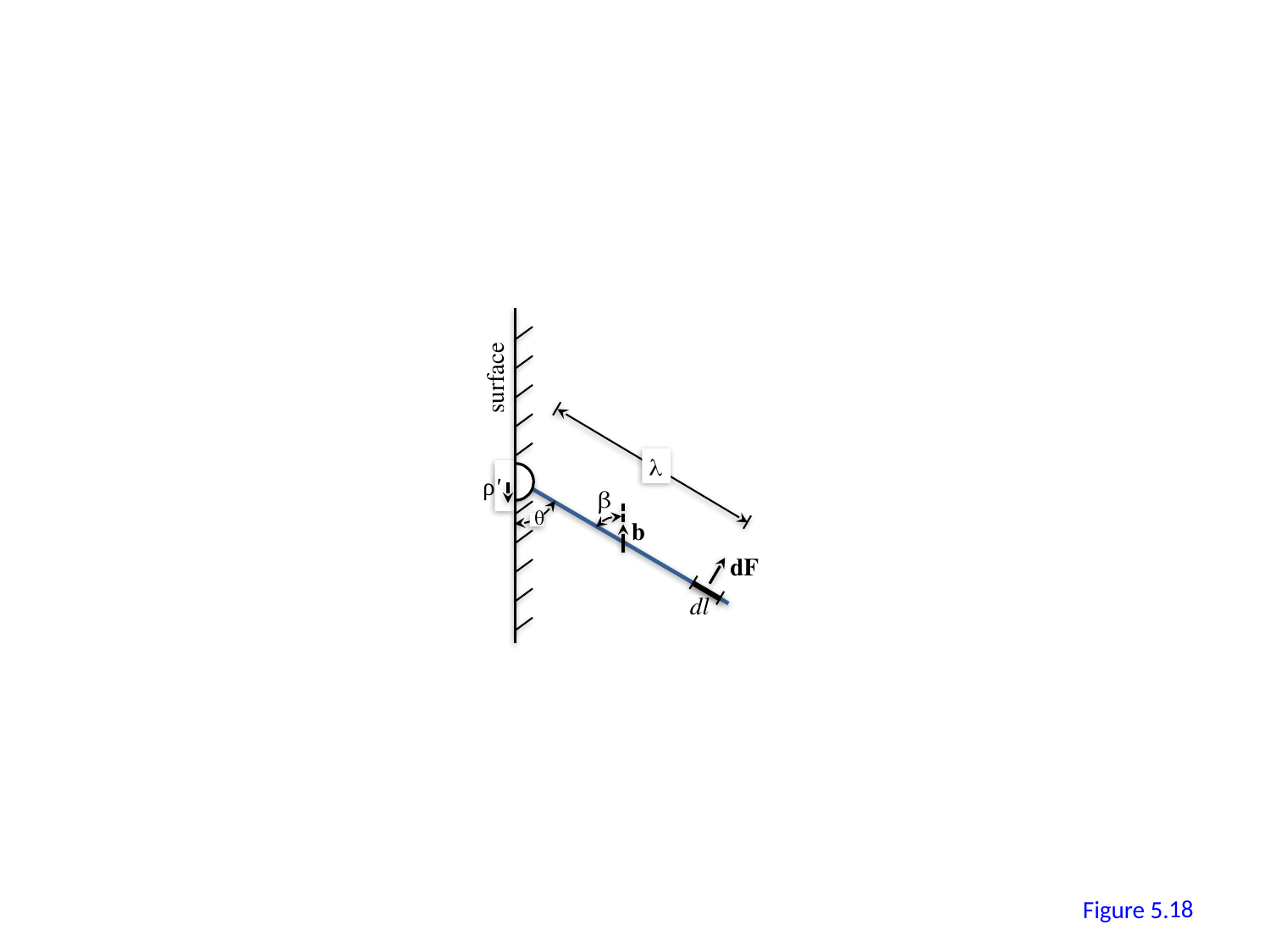

surface

λ

ρ'
β
θ
b

dF
dl
18